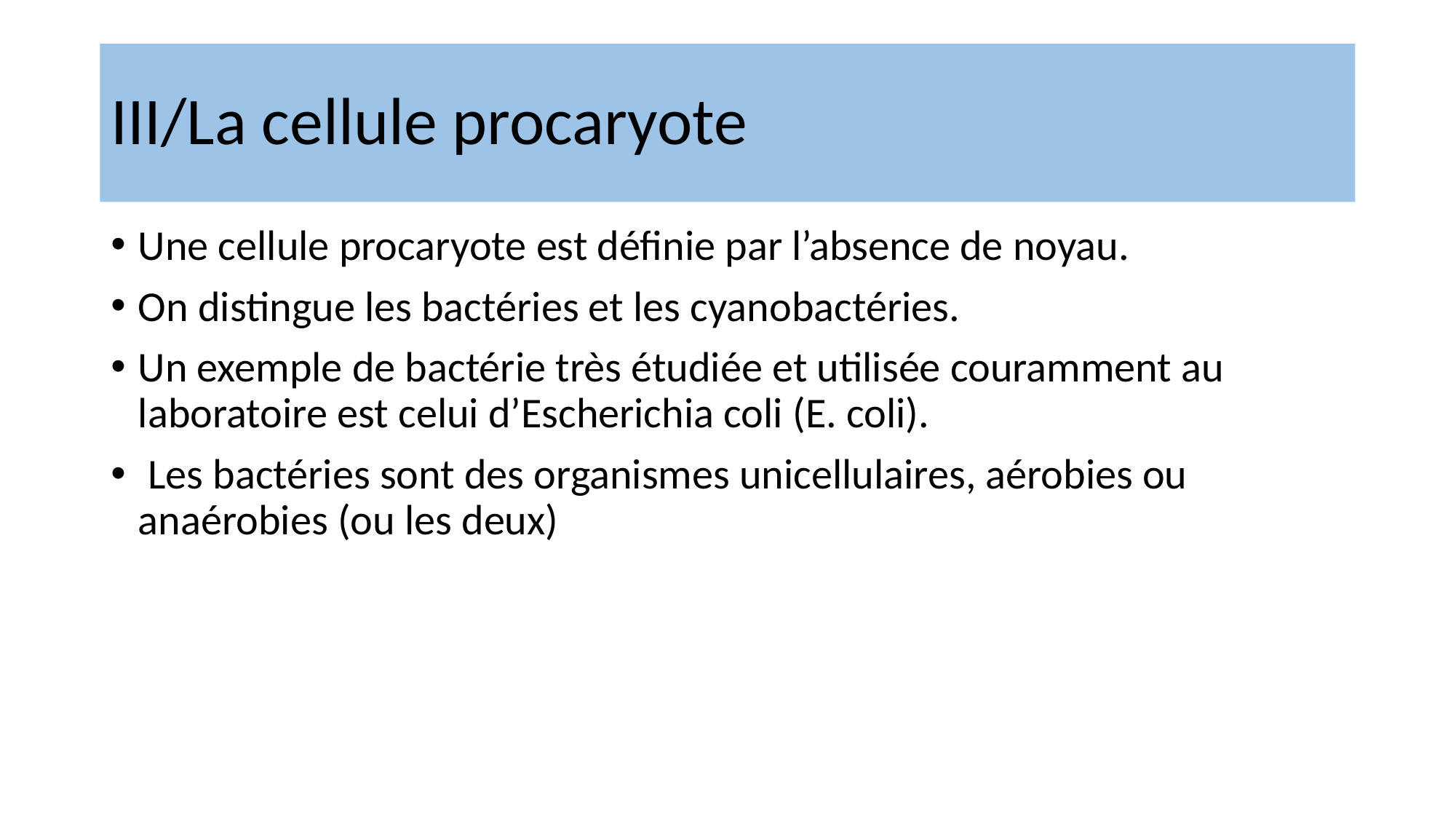

# III/La cellule procaryote
Une cellule procaryote est définie par l’absence de noyau.
On distingue les bactéries et les cyanobactéries.
Un exemple de bactérie très étudiée et utilisée couramment au laboratoire est celui d’Escherichia coli (E. coli).
 Les bactéries sont des organismes unicellulaires, aérobies ou anaérobies (ou les deux)